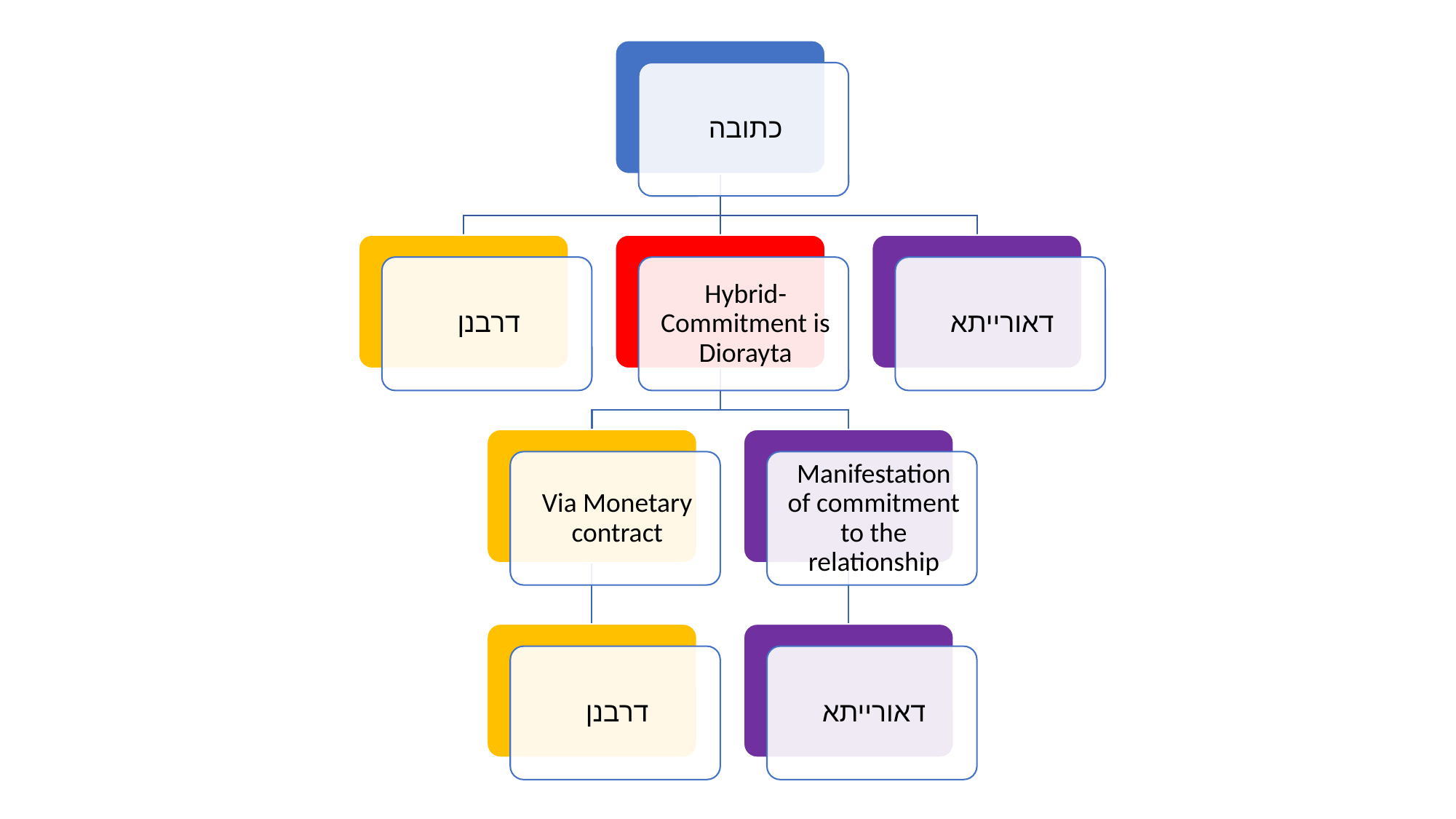

כתובה
דאורייתא
Hybrid- Commitment is Diorayta
Manifestation of commitment to the relationship
דאורייתא
Via Monetary contract
דרבנן
דרבנן